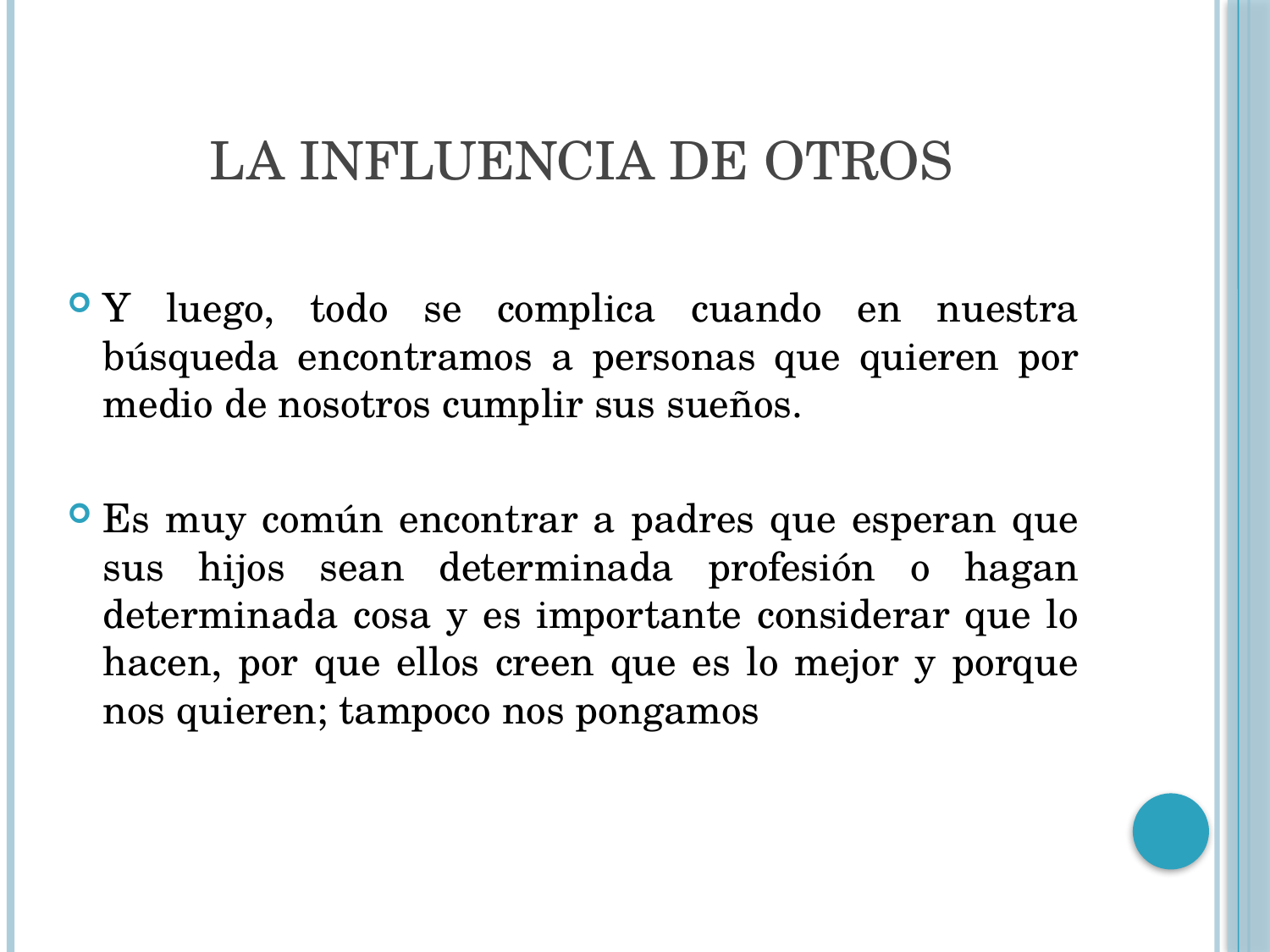

# La Influencia de Otros
Y luego, todo se complica cuando en nuestra búsqueda encontramos a personas que quieren por medio de nosotros cumplir sus sueños.

Es muy común encontrar a padres que esperan que sus hijos sean determinada profesión o hagan determinada cosa y es importante considerar que lo hacen, por que ellos creen que es lo mejor y porque nos quieren; tampoco nos pongamos